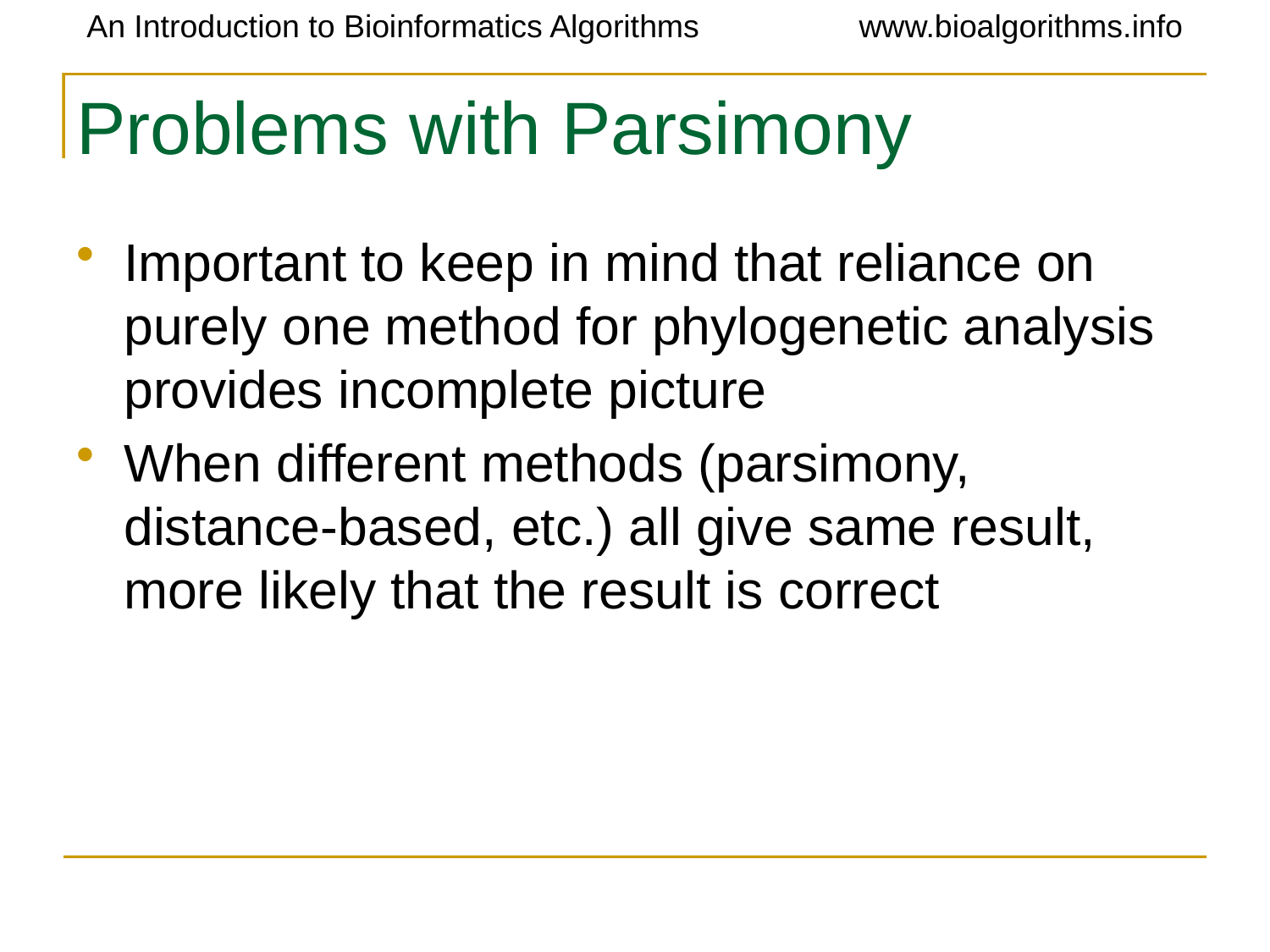

# Problems with Parsimony
Important to keep in mind that reliance on purely one method for phylogenetic analysis provides incomplete picture
When different methods (parsimony, distance-based, etc.) all give same result, more likely that the result is correct